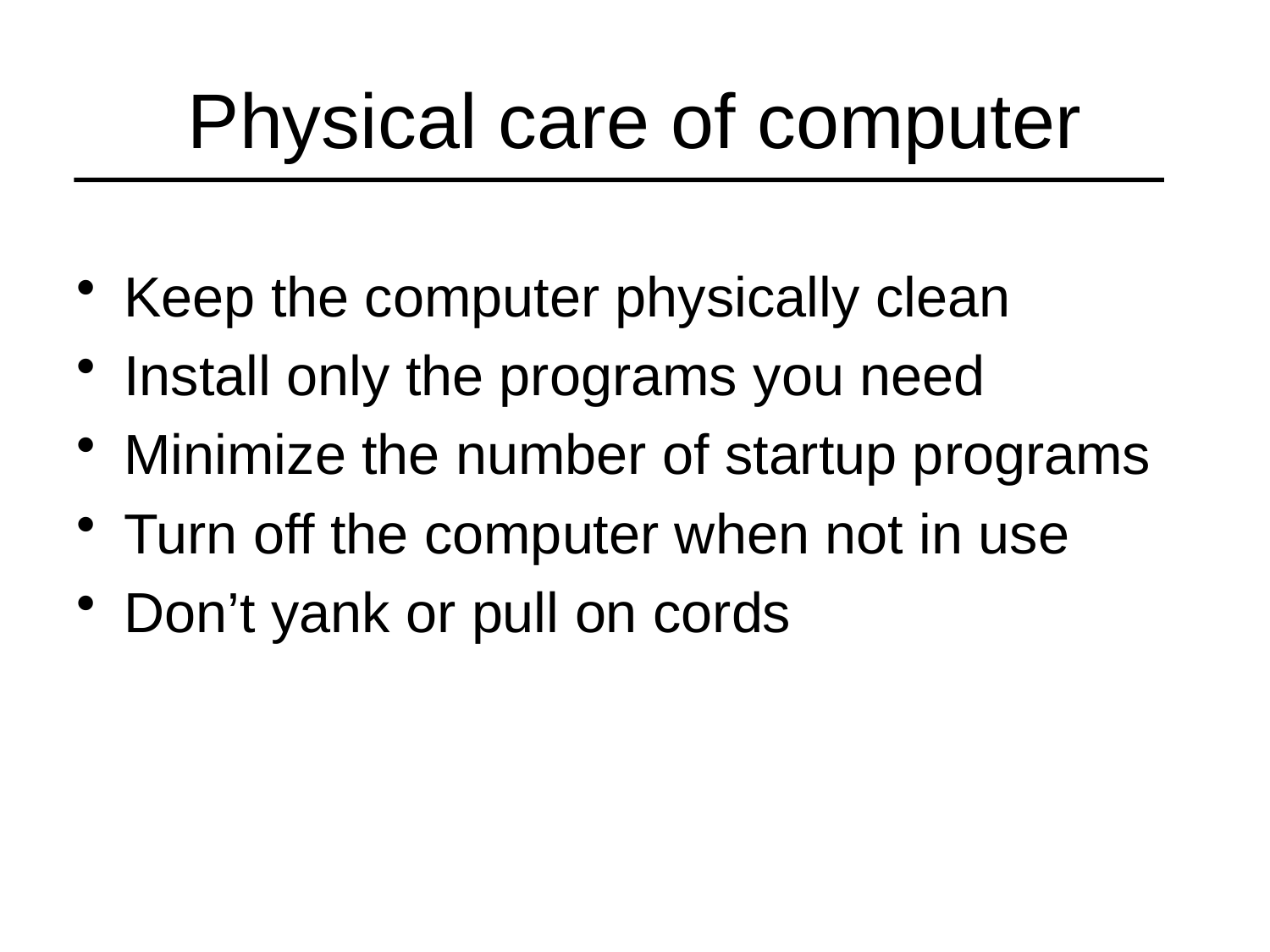

# Physical care of computer

Keep the computer physically clean
Install only the programs you need
Minimize the number of startup programs
Turn off the computer when not in use
Don’t yank or pull on cords